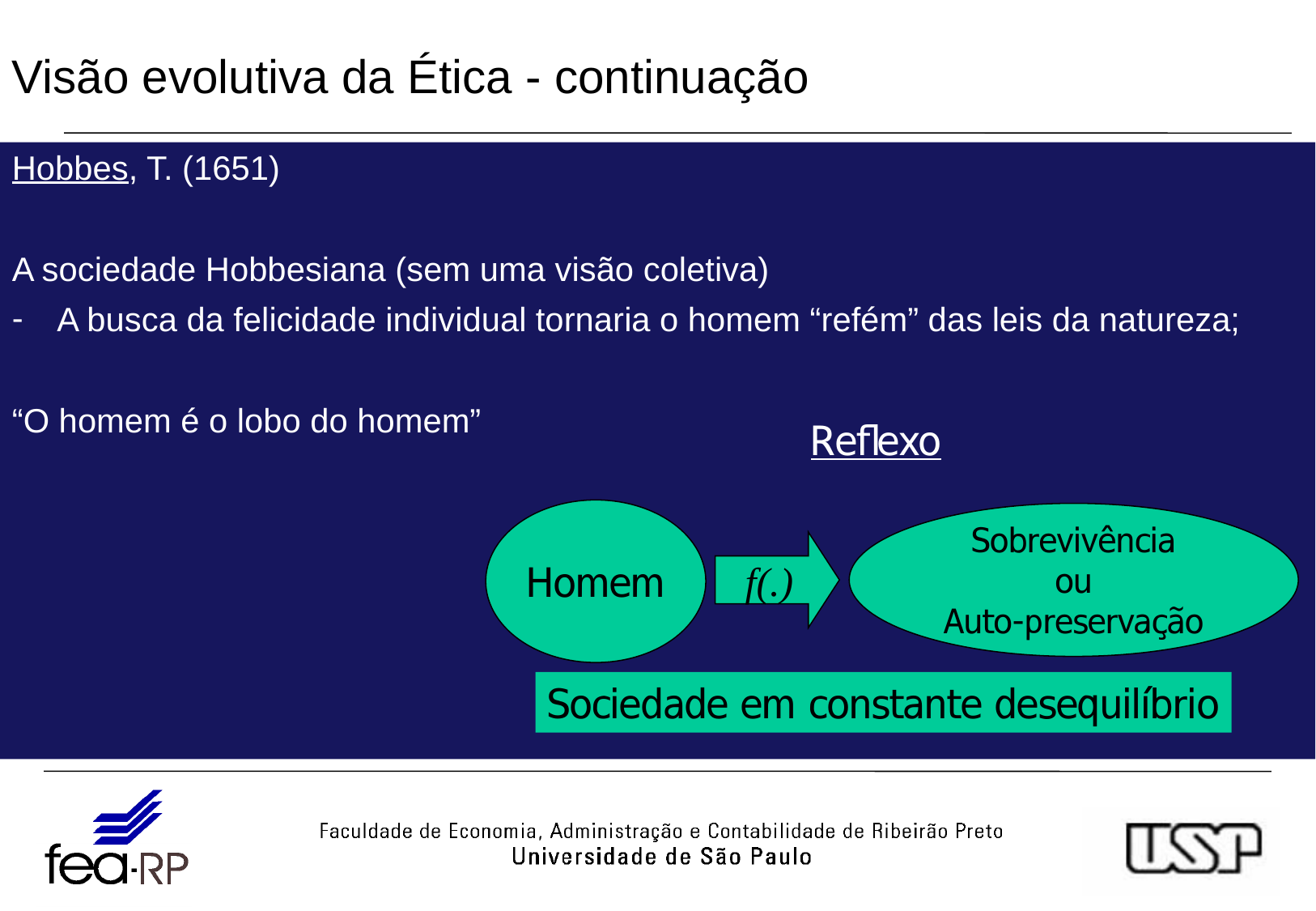

# Visão evolutiva da Ética - continuação
Hobbes, T. (1651)

A sociedade Hobbesiana (sem uma visão coletiva)
A busca da felicidade individual tornaria o homem “refém” das leis da natureza;

“O homem é o lobo do homem”
Reflexo
Homem
Sobrevivência
ou
Auto-preservação
f(.)
Sociedade em constante desequilíbrio